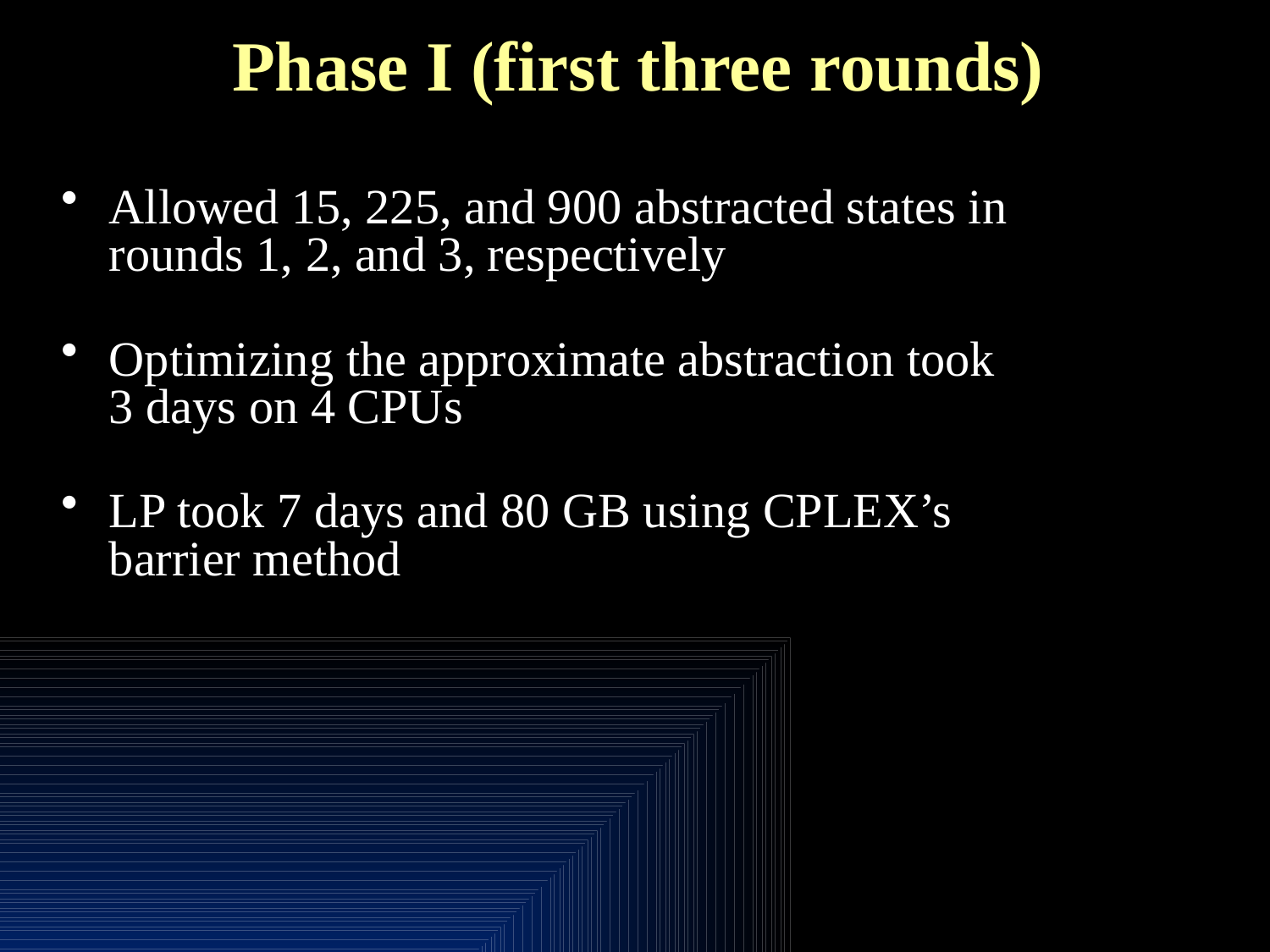

# Phase I (first three rounds)
Allowed 15, 225, and 900 abstracted states in rounds 1, 2, and 3, respectively

Optimizing the approximate abstraction took 3 days on 4 CPUs

LP took 7 days and 80 GB using CPLEX’s barrier method